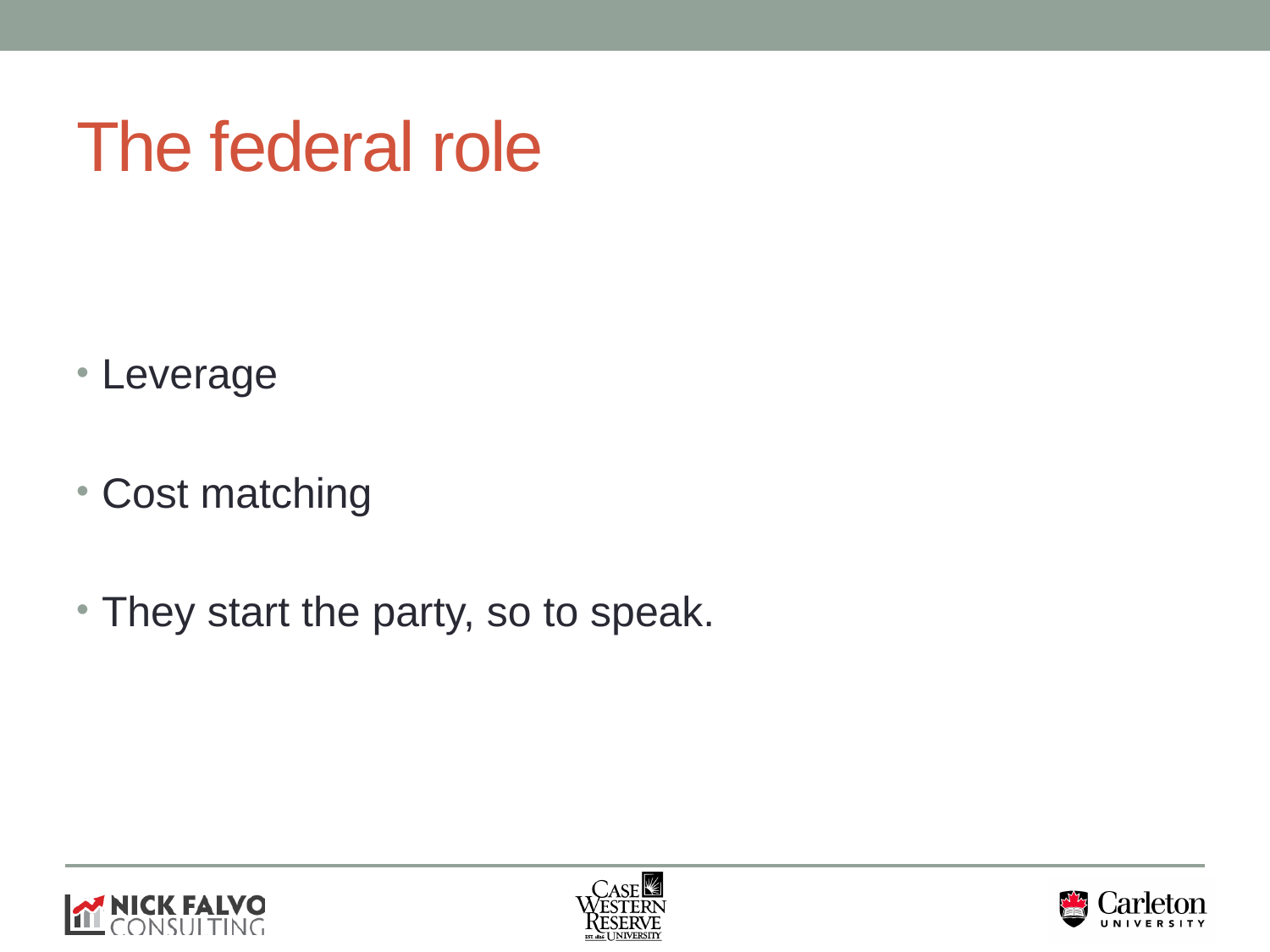

# The federal role

Leverage

Cost matching

They start the party, so to speak.